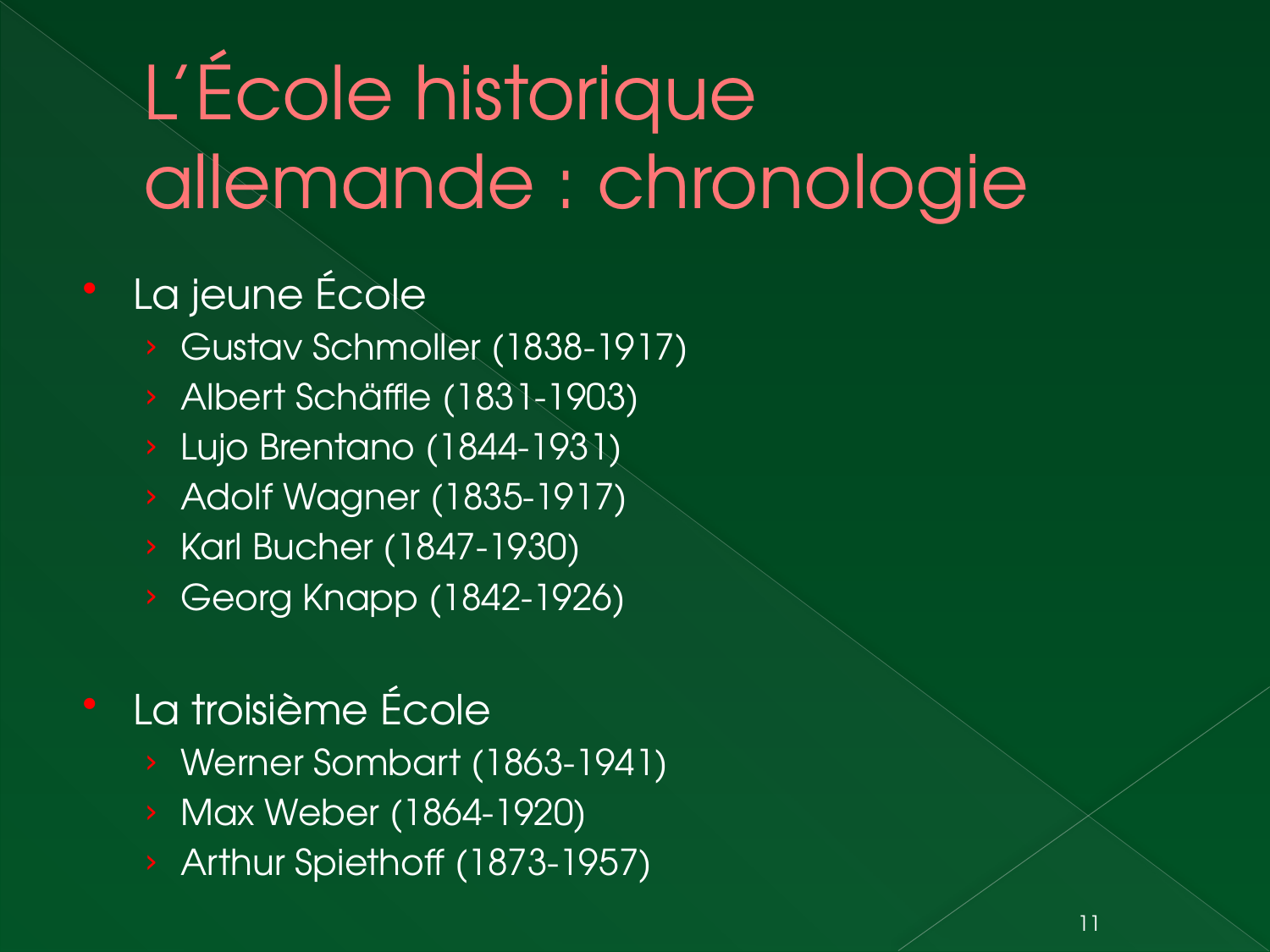

# L’École historique allemande : chronologie
La jeune École
Gustav Schmoller (1838-1917)
Albert Schäffle (1831-1903)
Lujo Brentano (1844-1931)
Adolf Wagner (1835-1917)
Karl Bucher (1847-1930)
Georg Knapp (1842-1926)

La troisième École
Werner Sombart (1863-1941)
Max Weber (1864-1920)
Arthur Spiethoff (1873-1957)
11